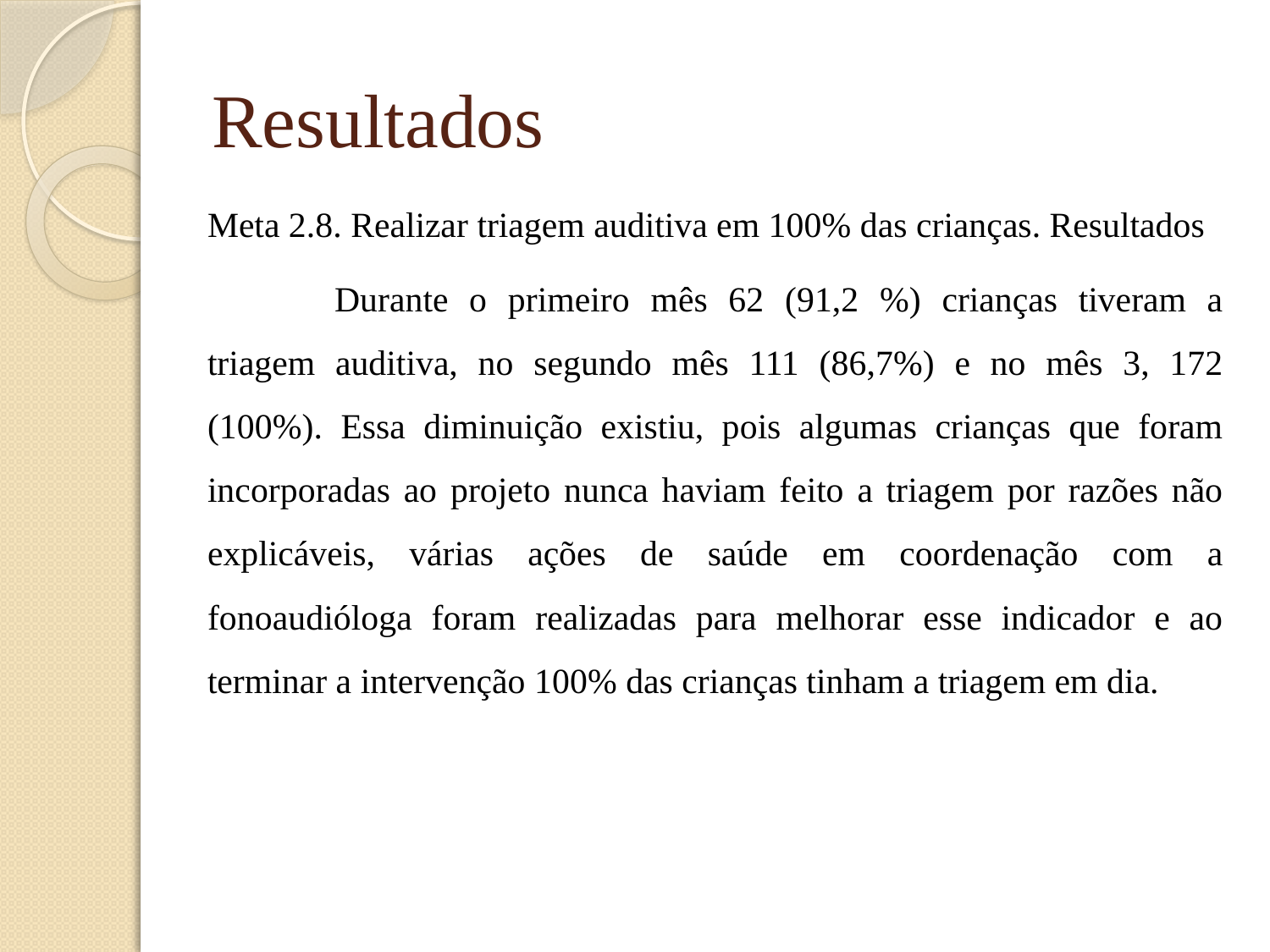

# Resultados
Meta 2.8. Realizar triagem auditiva em 100% das crianças. Resultados
	Durante o primeiro mês 62 (91,2 %) crianças tiveram a triagem auditiva, no segundo mês 111 (86,7%) e no mês 3, 172 (100%). Essa diminuição existiu, pois algumas crianças que foram incorporadas ao projeto nunca haviam feito a triagem por razões não explicáveis, várias ações de saúde em coordenação com a fonoaudióloga foram realizadas para melhorar esse indicador e ao terminar a intervenção 100% das crianças tinham a triagem em dia.